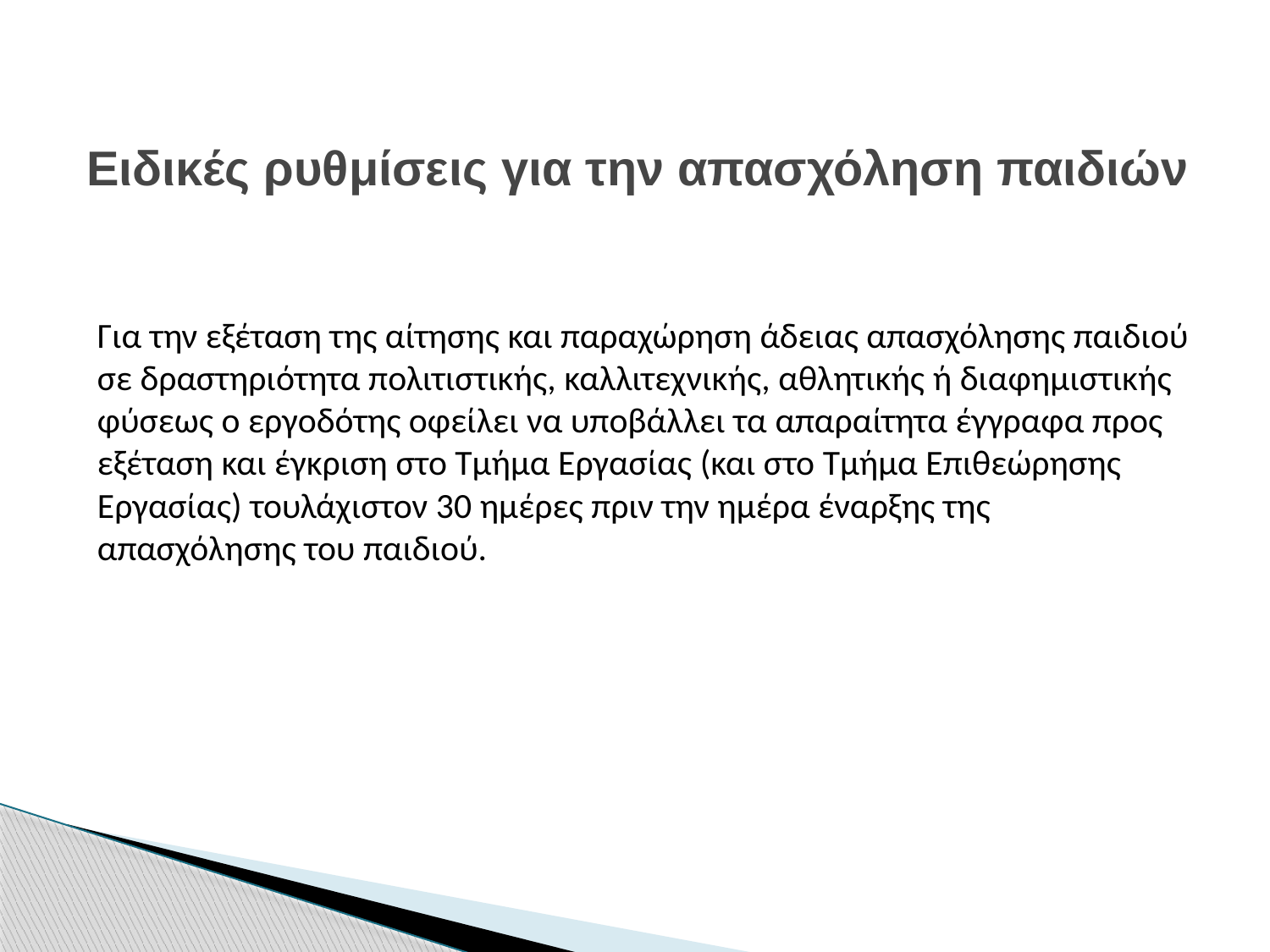

# Ειδικές ρυθμίσεις για την απασχόληση παιδιών
Για την εξέταση της αίτησης και παραχώρηση άδειας απασχόλησης παιδιού σε δραστηριότητα πολιτιστικής, καλλιτεχνικής, αθλητικής ή διαφημιστικής φύσεως ο εργοδότης οφείλει να υποβάλλει τα απαραίτητα έγγραφα προς εξέταση και έγκριση στο Τμήμα Εργασίας (και στο Τμήμα Επιθεώρησης Εργασίας) τουλάχιστον 30 ημέρες πριν την ημέρα έναρξης της απασχόλησης του παιδιού.